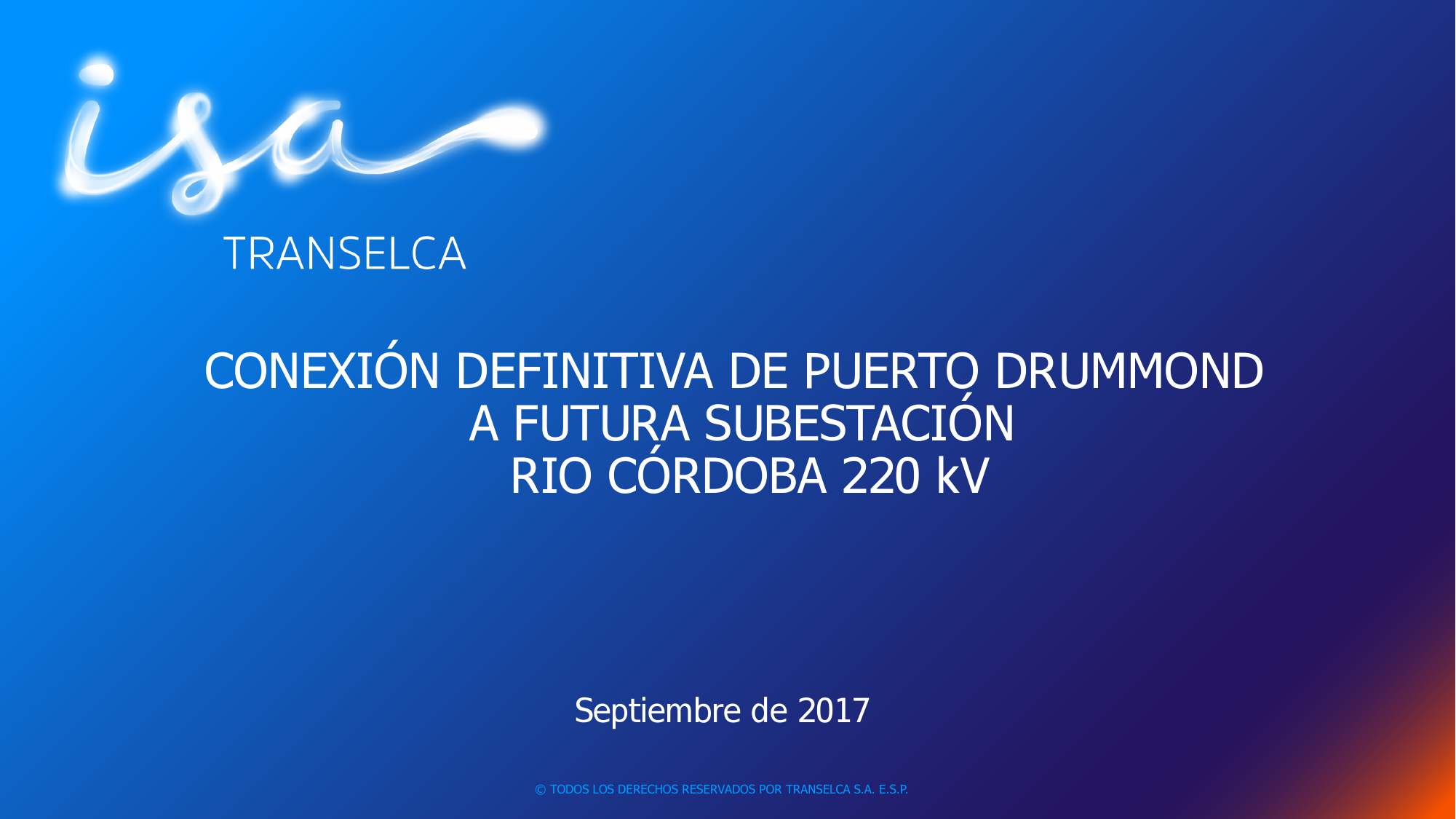

# CONEXIÓN DEFINITIVA DE PUERTO DRUMMOND A FUTURA SUBESTACIÓN RIO CÓRDOBA 220 kV
Septiembre de 2017